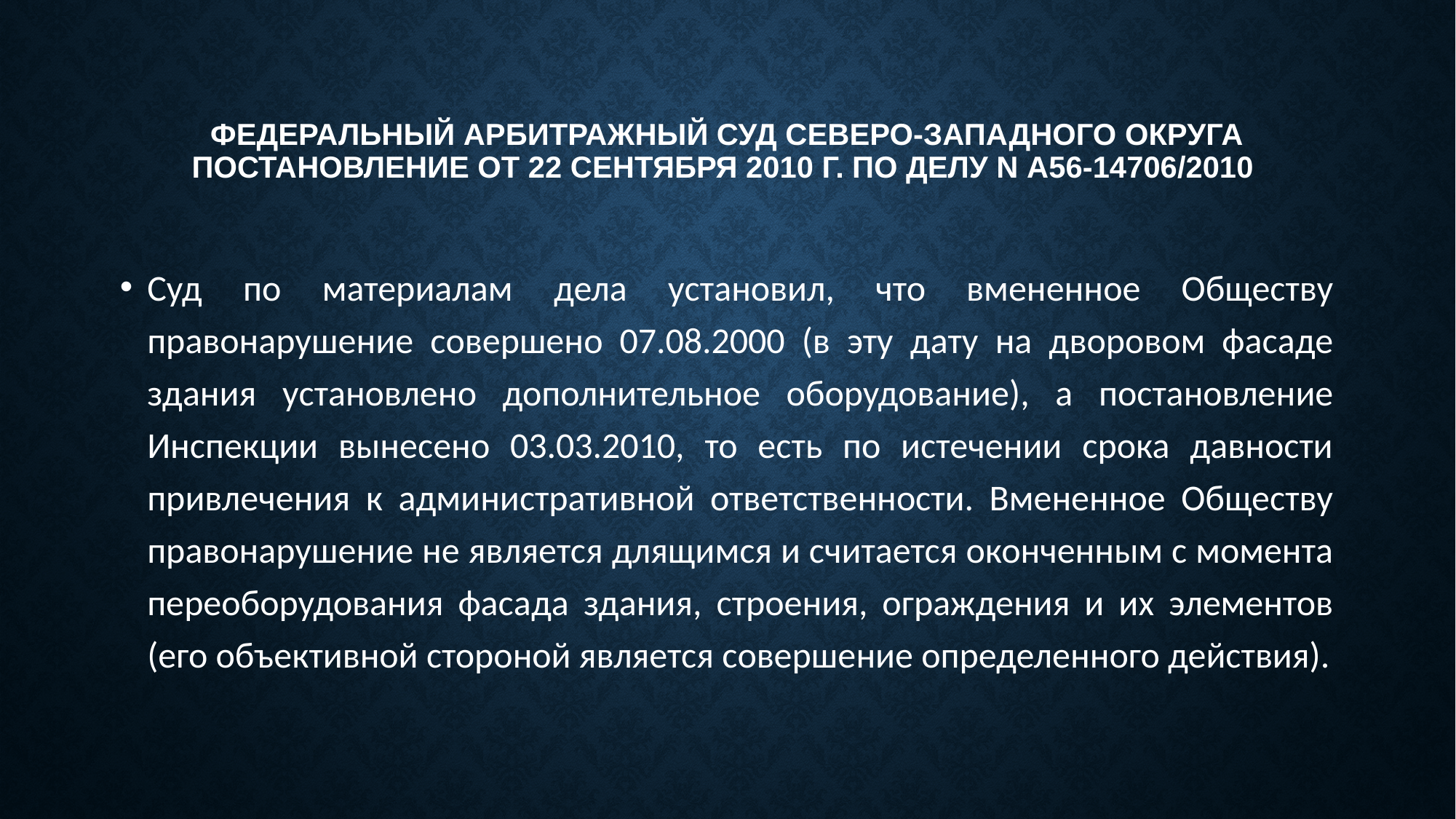

# ФЕДЕРАЛЬНЫЙ АРБИТРАЖНЫЙ СУД СЕВЕРО-ЗАПАДНОГО ОКРУГА ПОСТАНОВЛЕНИЕ от 22 сентября 2010 г. по делу N А56-14706/2010
Суд по материалам дела установил, что вмененное Обществу правонарушение совершено 07.08.2000 (в эту дату на дворовом фасаде здания установлено дополнительное оборудование), а постановление Инспекции вынесено 03.03.2010, то есть по истечении срока давности привлечения к административной ответственности. Вмененное Обществу правонарушение не является длящимся и считается оконченным с момента переоборудования фасада здания, строения, ограждения и их элементов (его объективной стороной является совершение определенного действия).